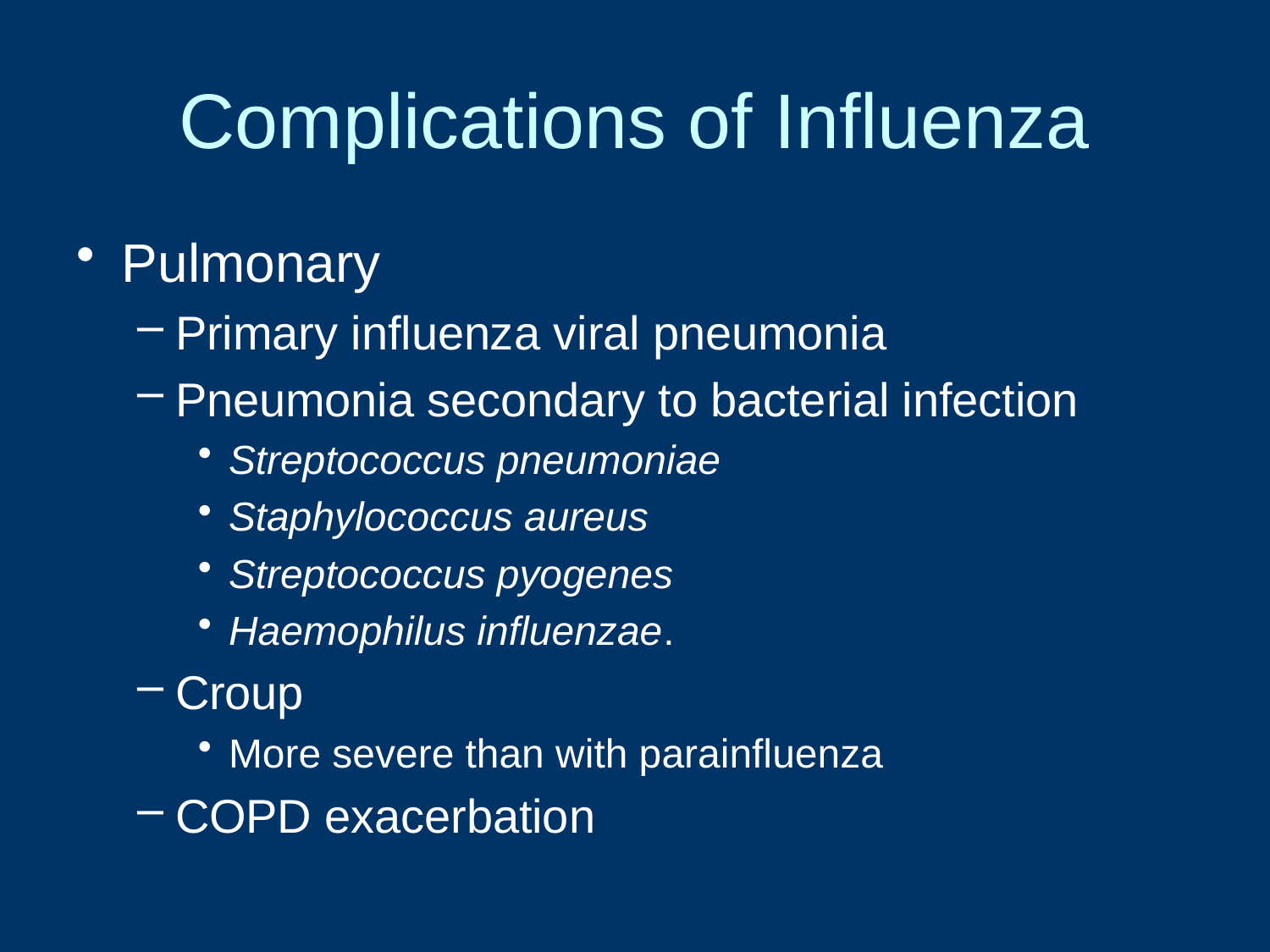

# Complications of Influenza
Pulmonary
Primary influenza viral pneumonia
Pneumonia secondary to bacterial infection
Streptococcus pneumoniae
Staphylococcus aureus
Streptococcus pyogenes
Haemophilus influenzae.
Croup
More severe than with parainfluenza
COPD exacerbation